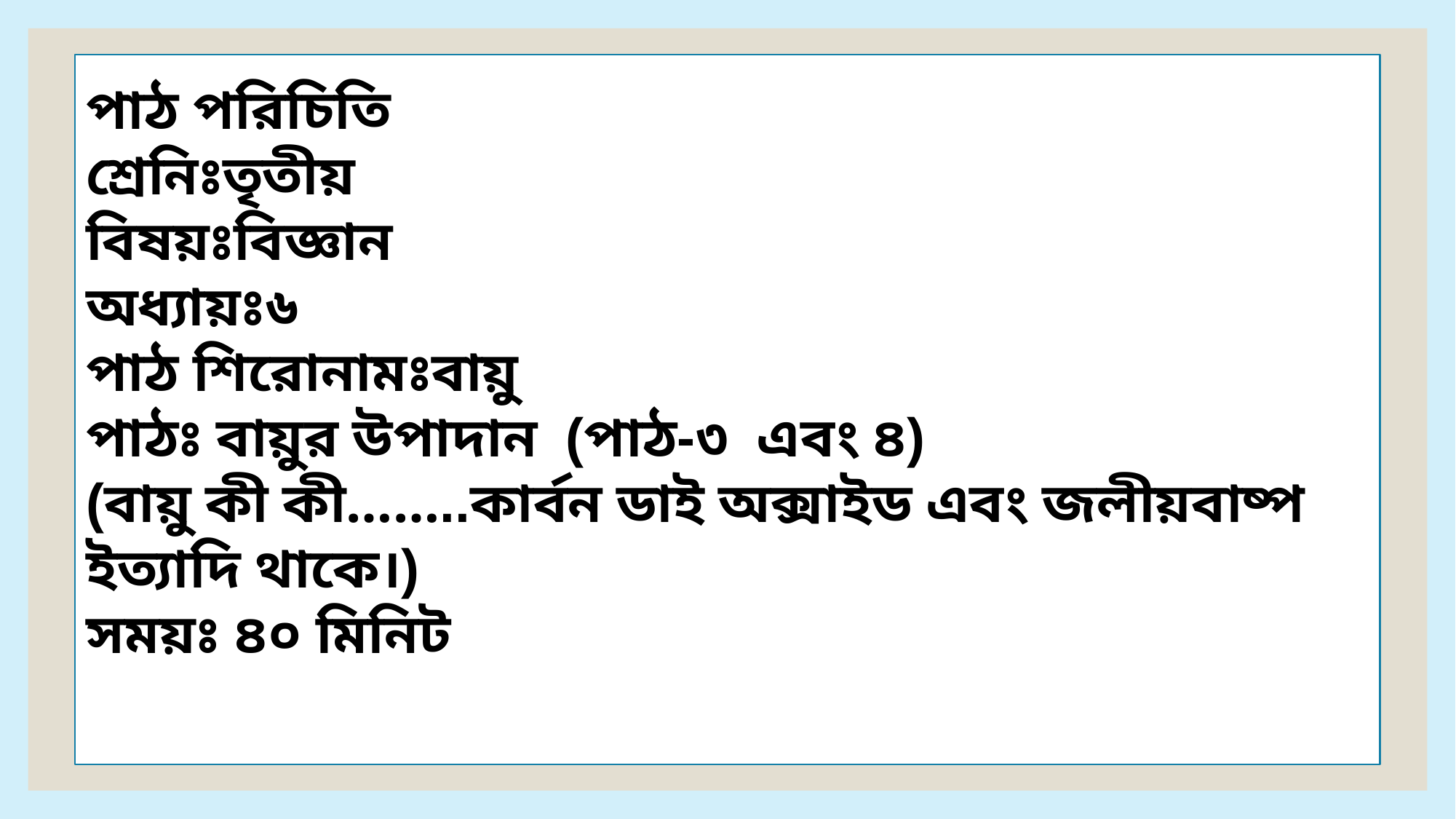

পাঠ পরিচিতি
শ্রেনিঃতৃতীয়
বিষয়ঃবিজ্ঞান
অধ্যায়ঃ৬
পাঠ শিরোনামঃবায়ু
পাঠঃ বায়ুর উপাদান  (পাঠ-৩  এবং ৪)
(বায়ু কী কী……..কার্বন ডাই অক্সাইড এবং জলীয়বাষ্প ইত্যাদি থাকে।)
সময়ঃ ৪০ মিনিট